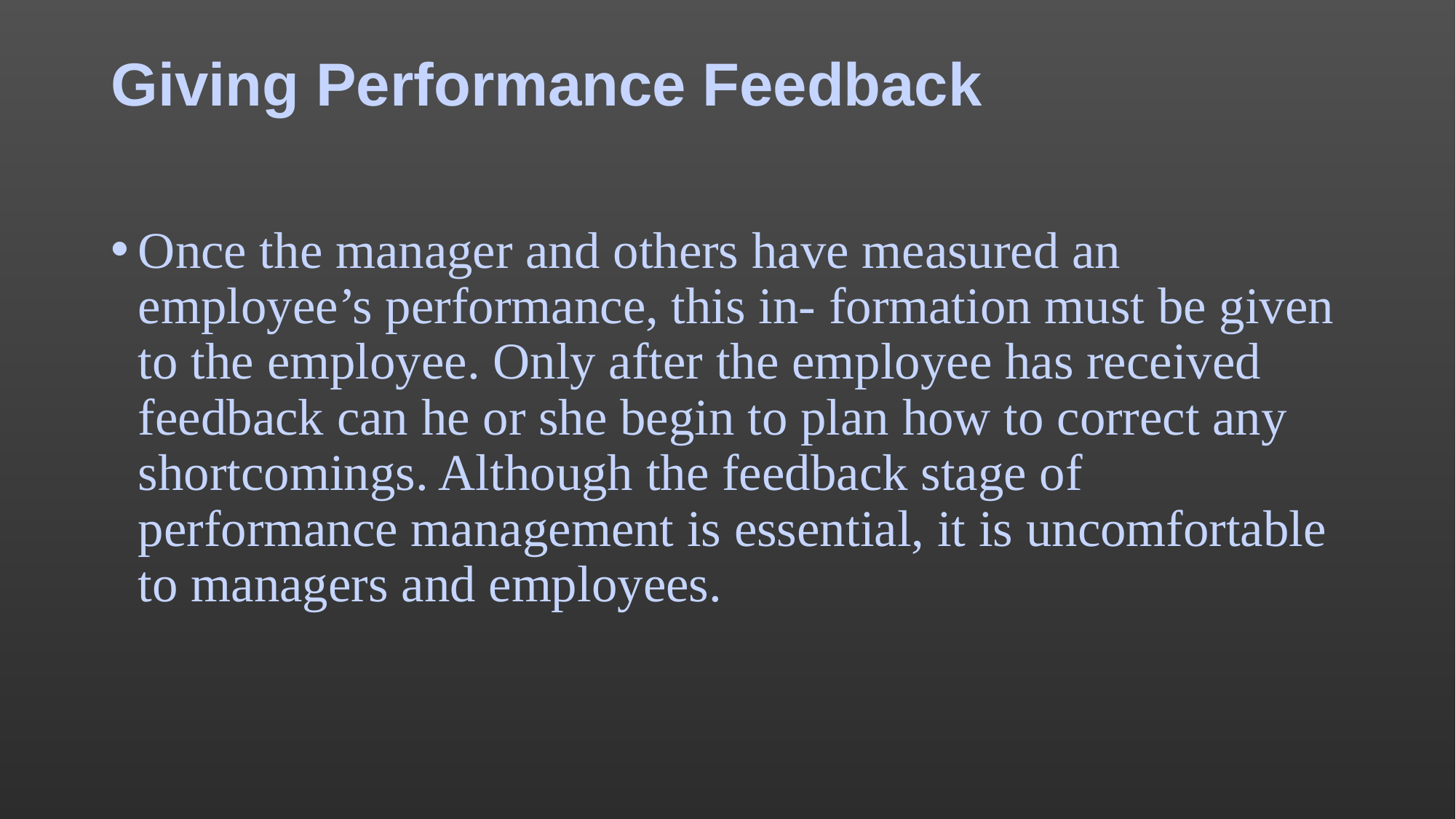

# Giving Performance Feedback
Once the manager and others have measured an employee’s performance, this in- formation must be given to the employee. Only after the employee has received feedback can he or she begin to plan how to correct any shortcomings. Although the feedback stage of performance management is essential, it is uncomfortable to managers and employees.